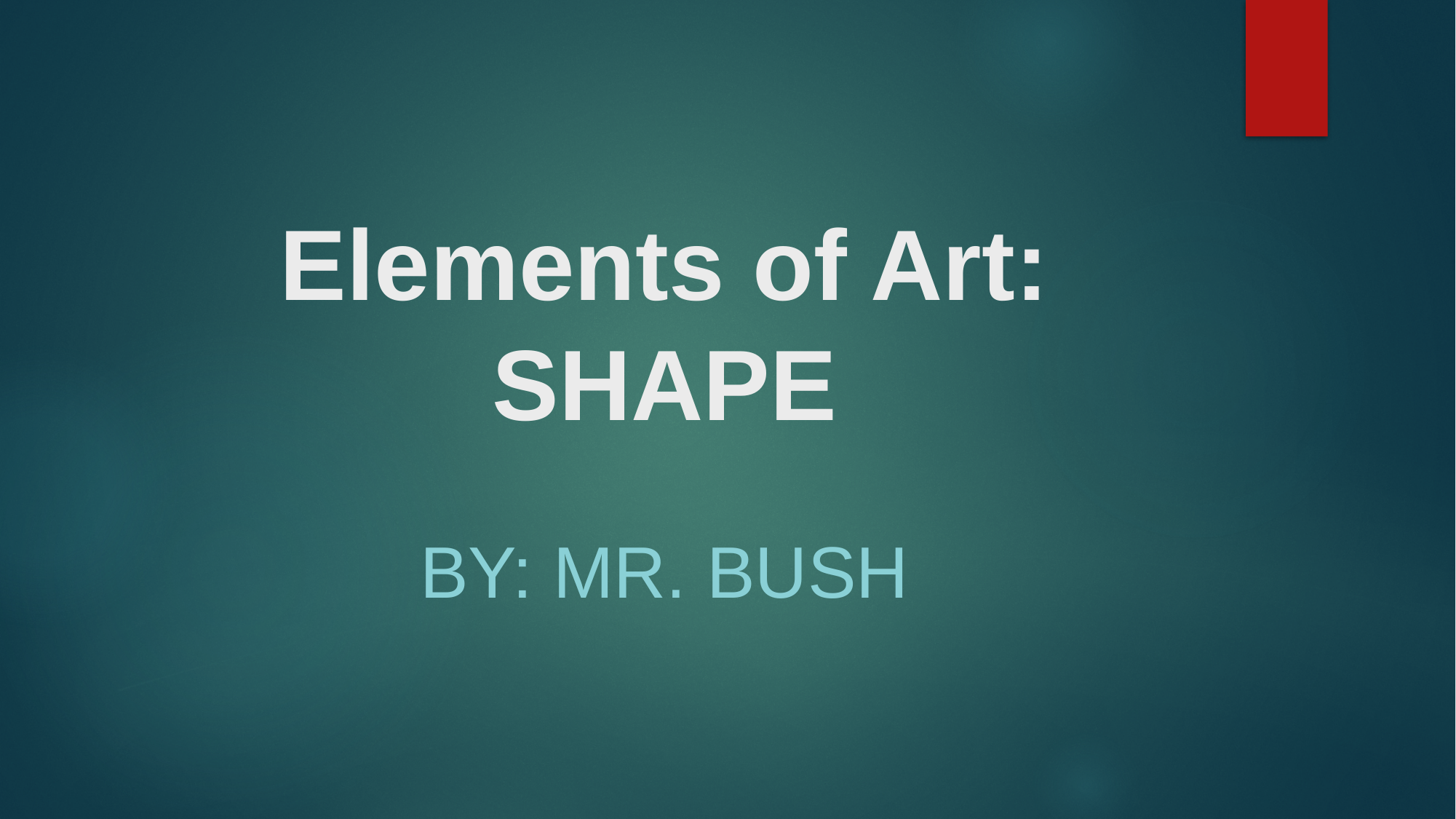

# Elements of Art: SHAPE
By: mr. bush